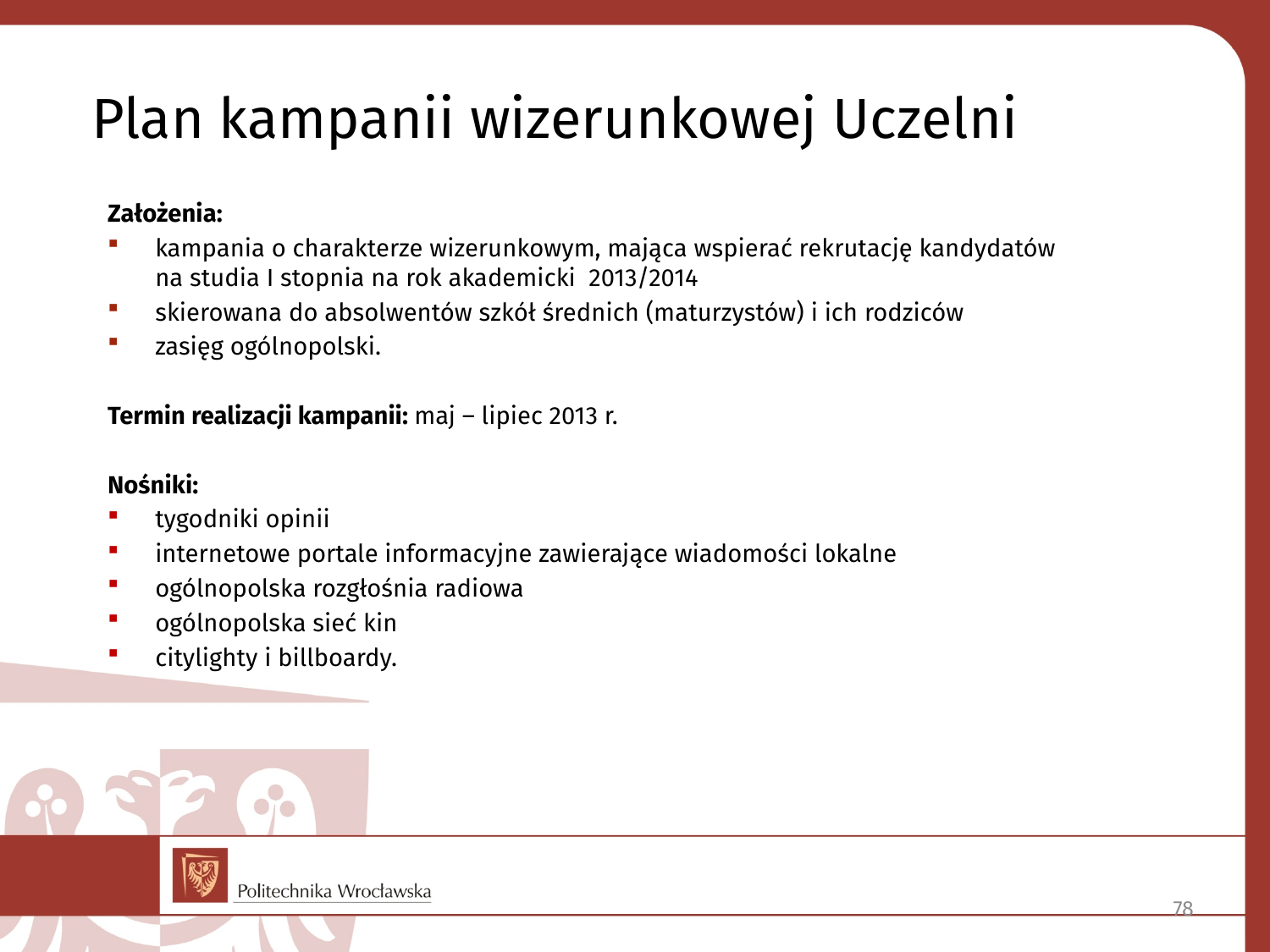

# Plan kampanii wizerunkowej Uczelni
Założenia:
kampania o charakterze wizerunkowym, mająca wspierać rekrutację kandydatów
na studia I stopnia na rok akademicki  2013/2014
skierowana do absolwentów szkół średnich (maturzystów) i ich rodziców
zasięg ogólnopolski.

Termin realizacji kampanii: maj – lipiec 2013 r.

Nośniki:
tygodniki opinii
internetowe portale informacyjne zawierające wiadomości lokalne
ogólnopolska rozgłośnia radiowa
ogólnopolska sieć kin
citylighty i billboardy.

78